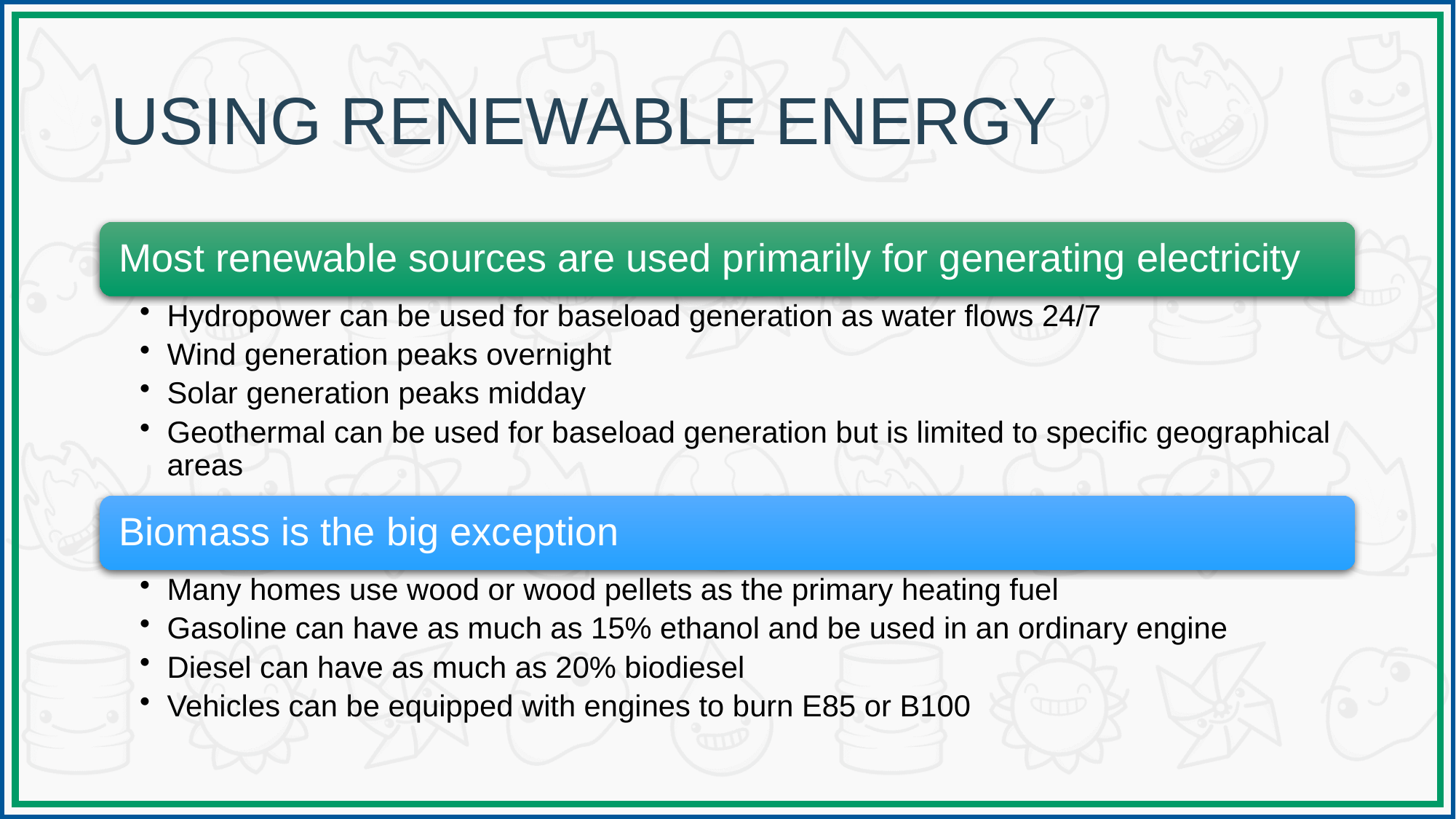

# Using Renewable Energy
Most renewable sources are used primarily for generating electricity
Hydropower can be used for baseload generation as water flows 24/7
Wind generation peaks overnight
Solar generation peaks midday
Geothermal can be used for baseload generation but is limited to specific geographical areas
Biomass is the big exception
Many homes use wood or wood pellets as the primary heating fuel
Gasoline can have as much as 15% ethanol and be used in an ordinary engine
Diesel can have as much as 20% biodiesel
Vehicles can be equipped with engines to burn E85 or B100